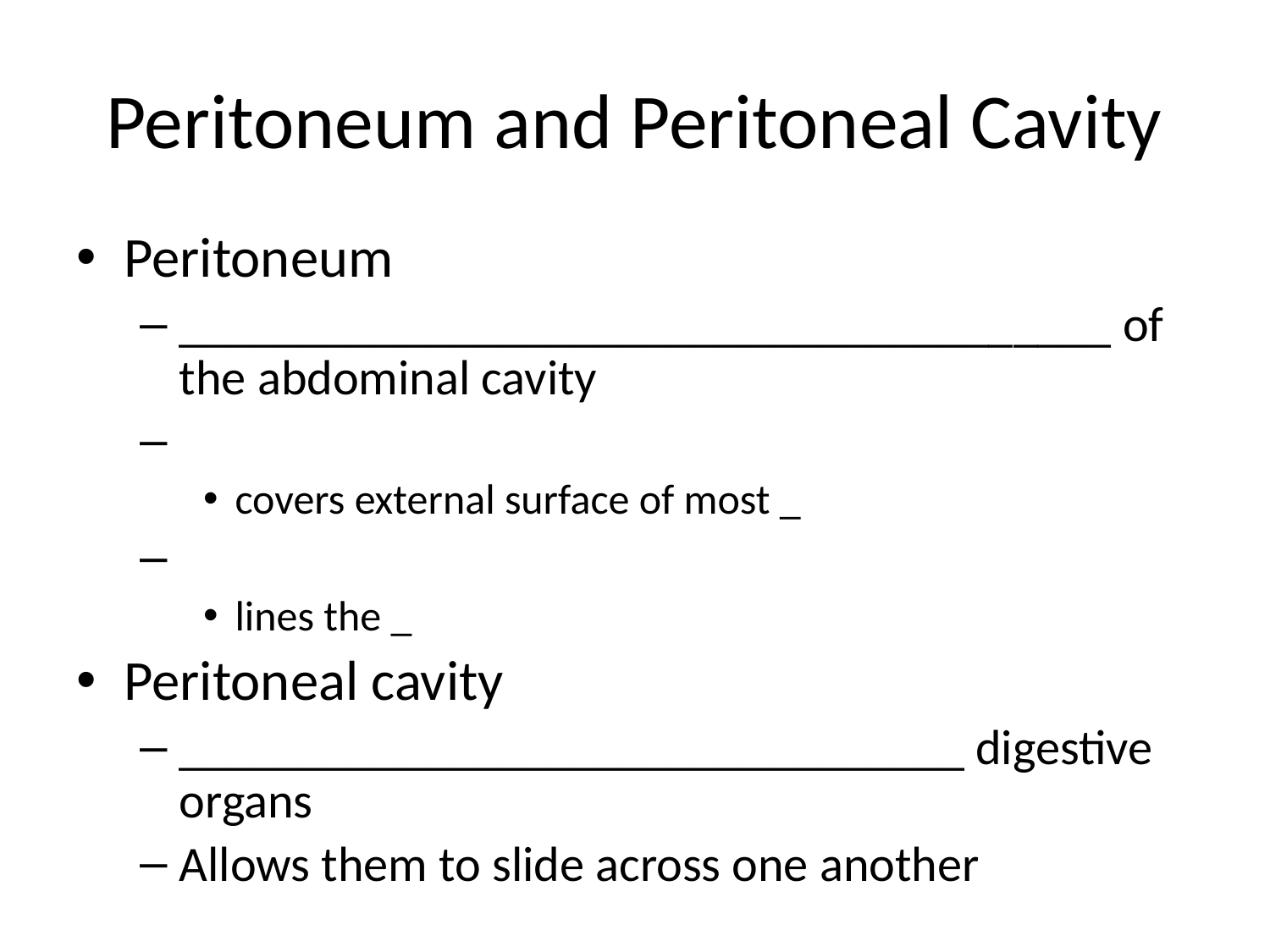

# Peritoneum and Peritoneal Cavity
Peritoneum
______________________________________ of the abdominal cavity

covers external surface of most _

lines the _
Peritoneal cavity
________________________________ digestive organs
Allows them to slide across one another